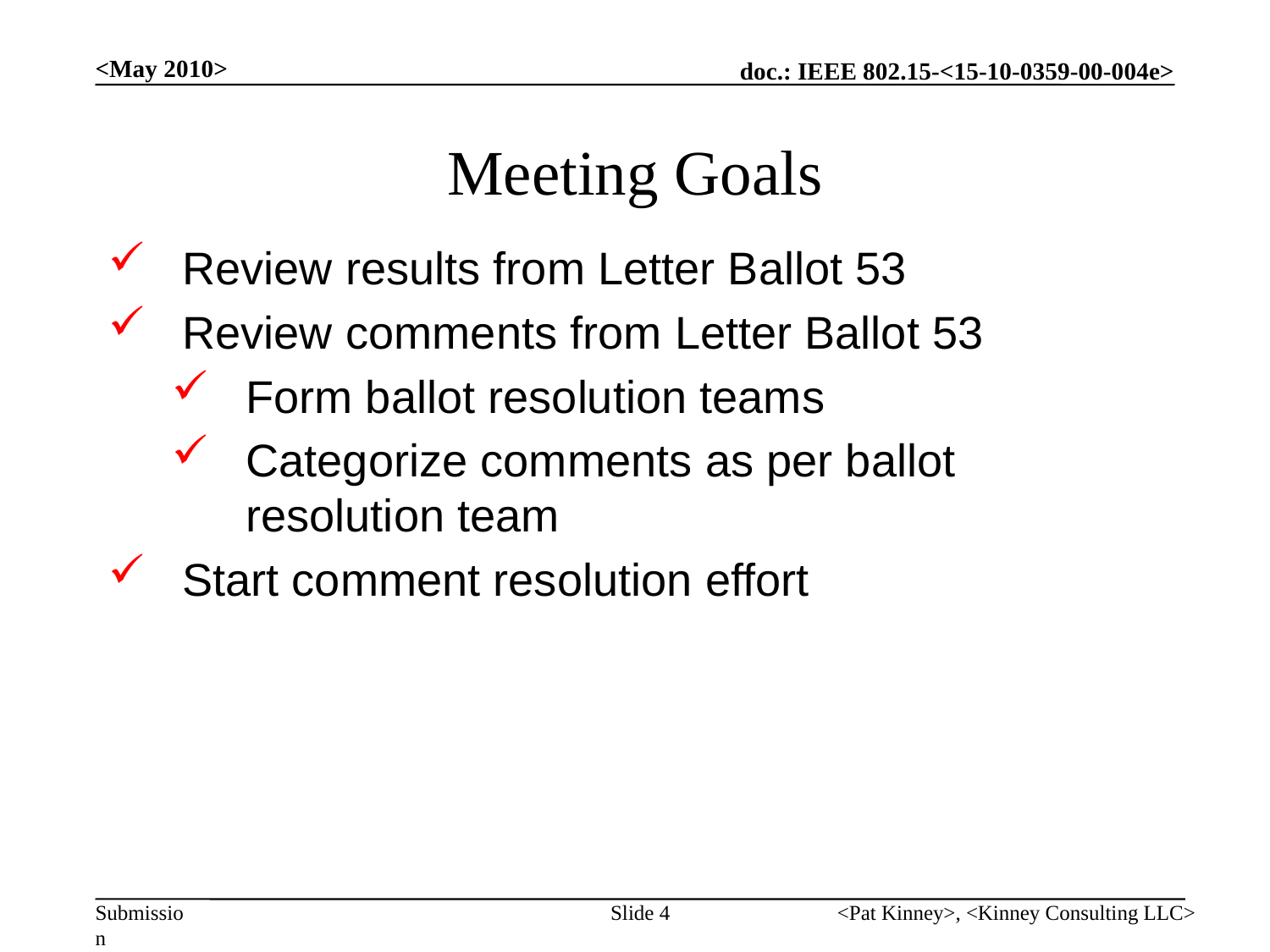

<May 2010>
# Meeting Goals
Review results from Letter Ballot 53
Review comments from Letter Ballot 53
Form ballot resolution teams
Categorize comments as per ballot resolution team
Start comment resolution effort

Slide 4
<Pat Kinney>, <Kinney Consulting LLC>